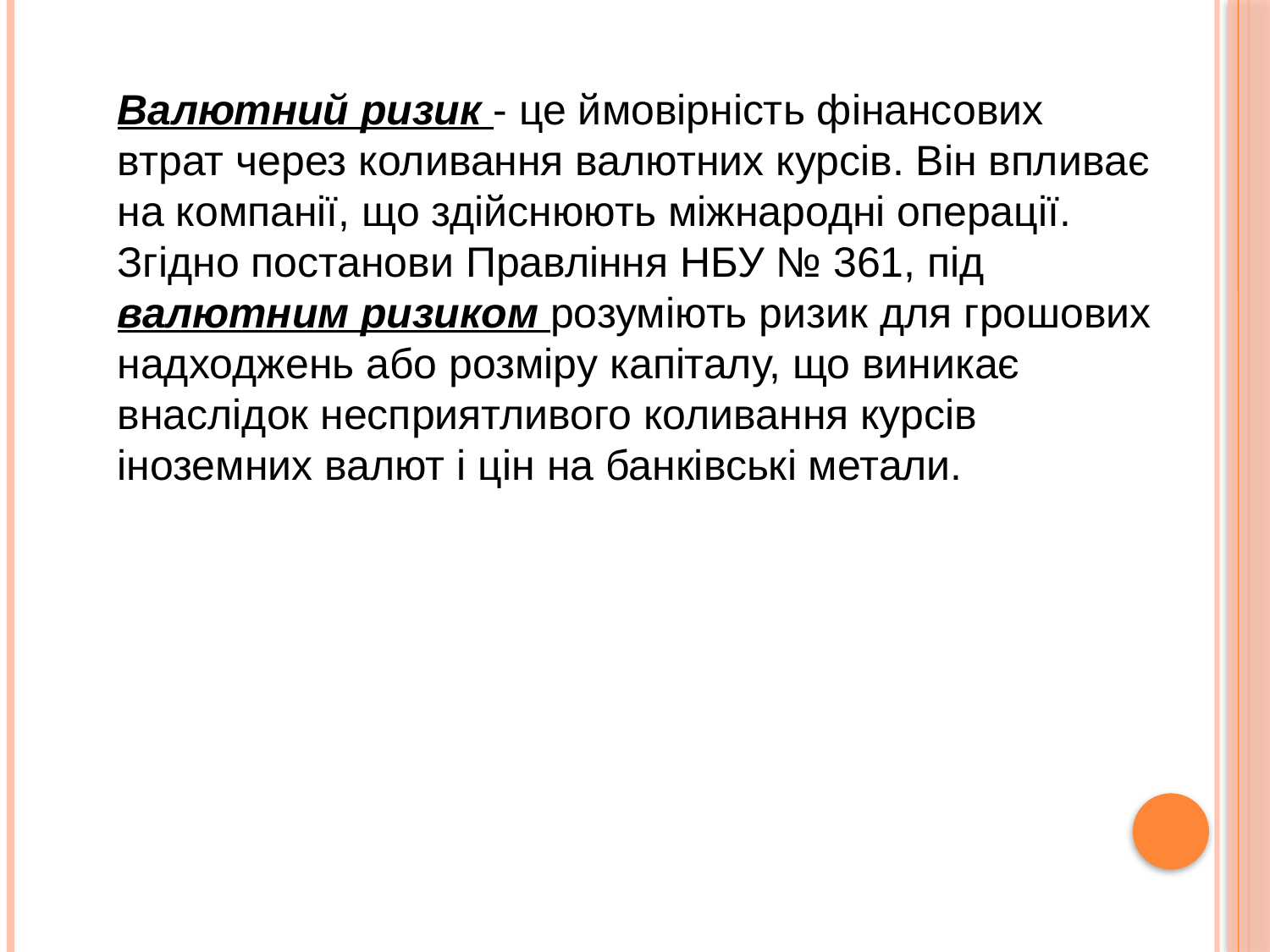

Валютний ризик - це ймовірність фінансових втрат через коливання валютних курсів. Він впливає на компанії, що здійснюють міжнародні операції.
Згідно постанови Правління НБУ № 361, під валютним ризиком розуміють ризик для грошових надходжень або розміру капіталу, що виникає внаслідок несприятливого коливання курсів іноземних валют і цін на банківські метали.